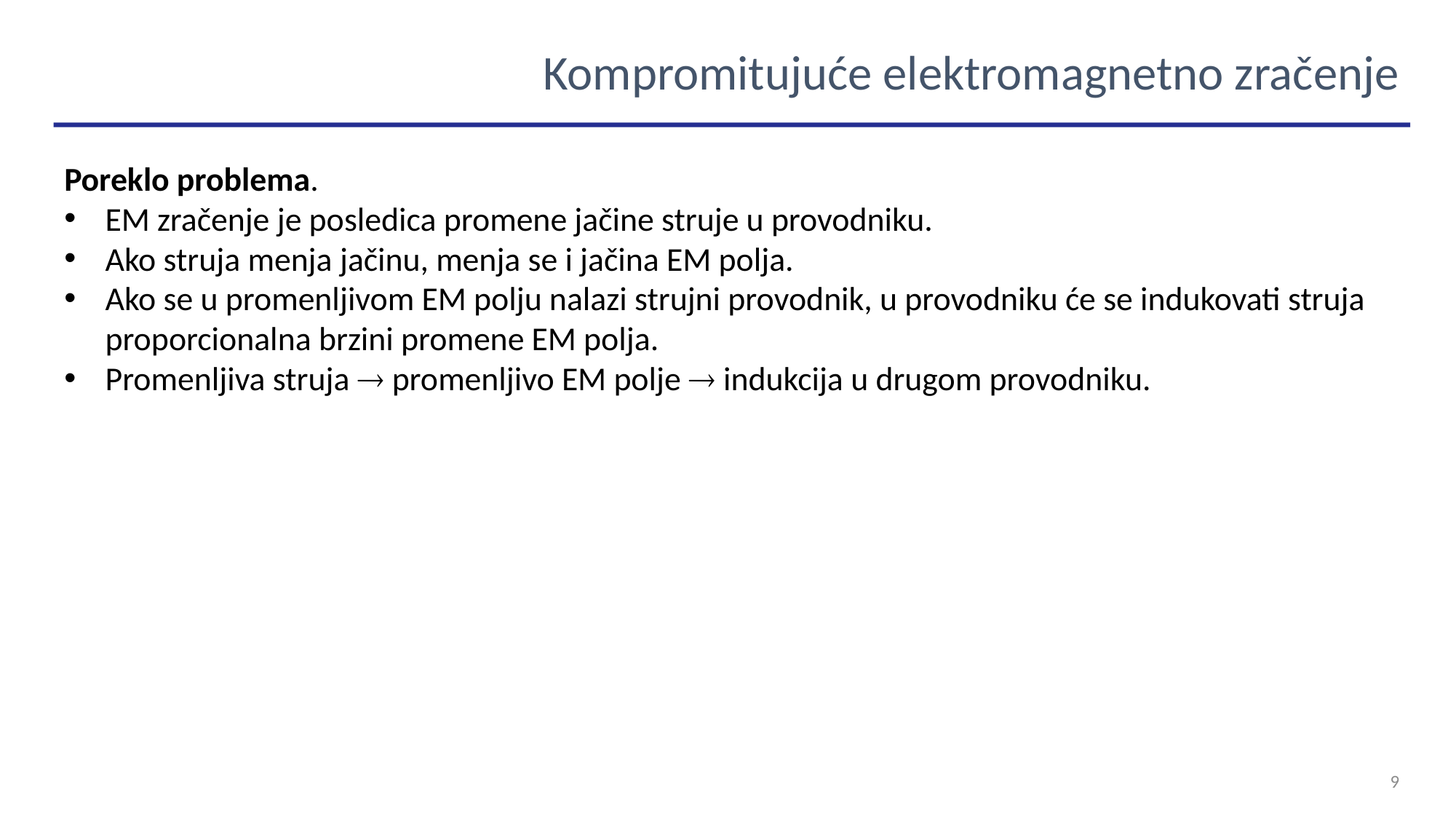

Kompromitujuće elektromagnetno zračenje

Poreklo problema.
EM zračenje je posledica promene jačine struje u provodniku.
Ako struja menja jačinu, menja se i jačina EM polja.
Ako se u promenljivom EM polju nalazi strujni provodnik, u provodniku će se indukovati struja proporcionalna brzini promene EM polja.
Promenljiva struja → promenljivo EM polje → indukcija u drugom provodniku.

9